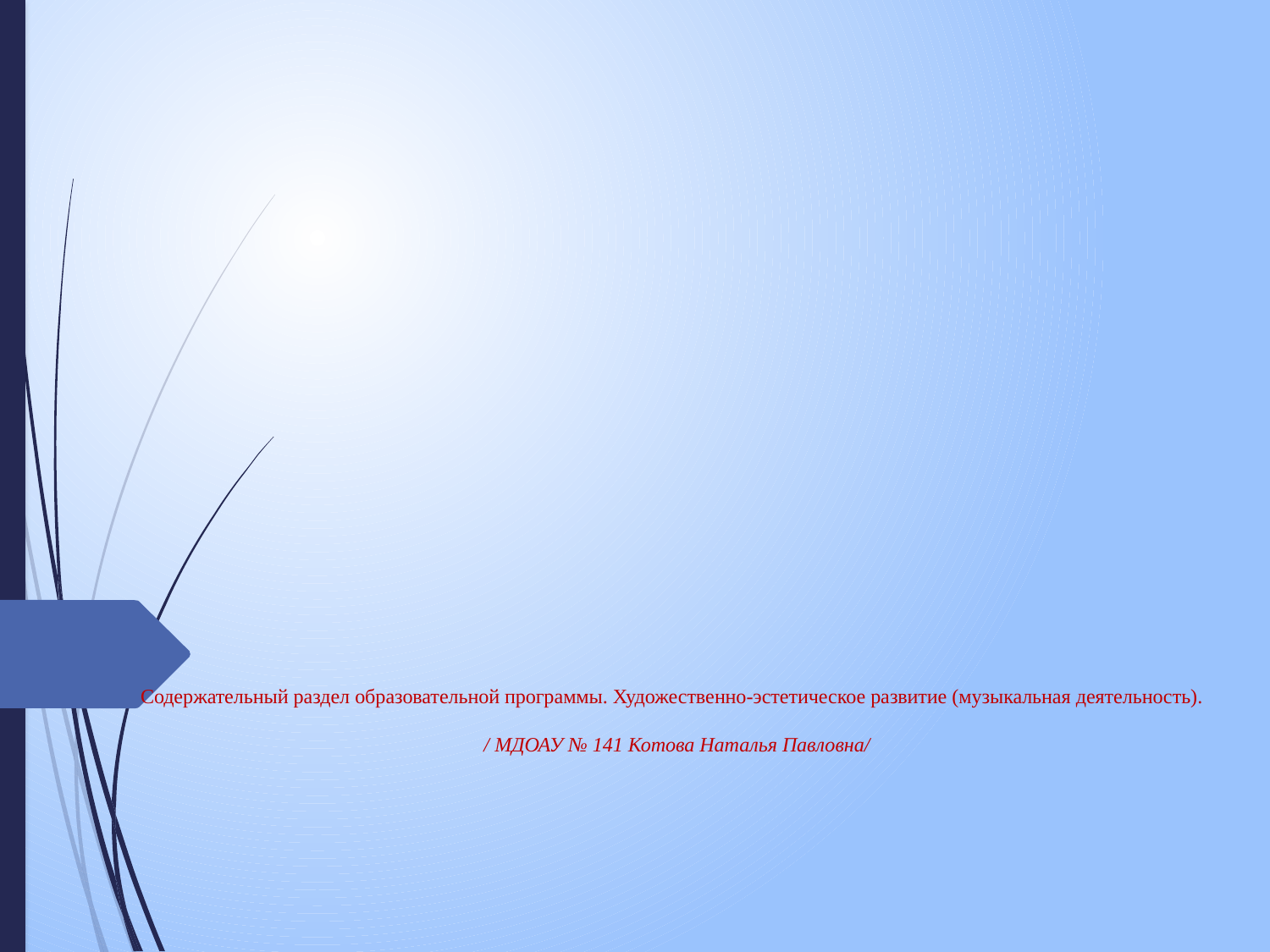

# Содержательный раздел образовательной программы. Художественно-эстетическое развитие (музыкальная деятельность). / МДОАУ № 141 Котова Наталья Павловна/